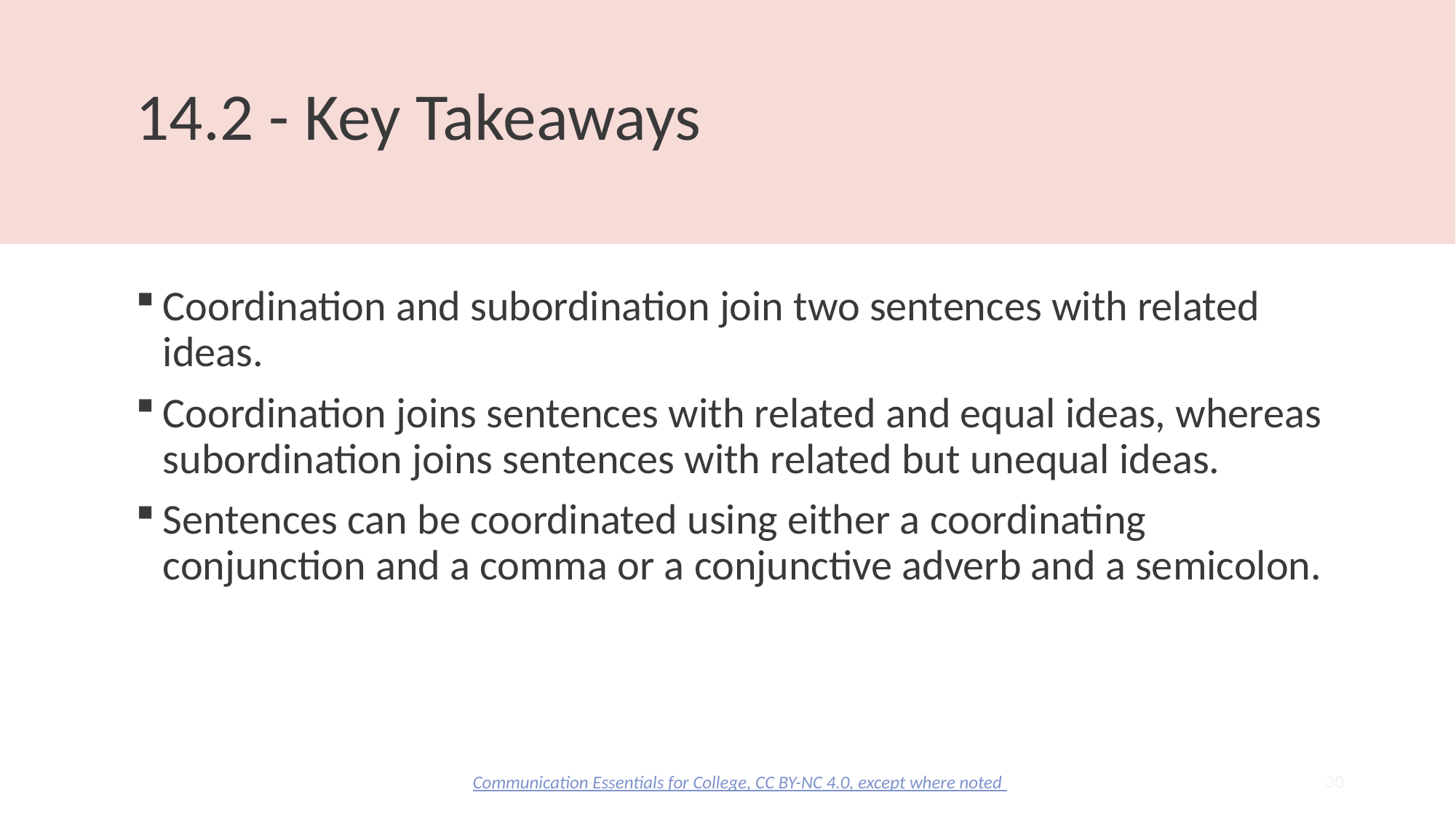

# 14.2 - Key Takeaways
Coordination and subordination join two sentences with related ideas.
Coordination joins sentences with related and equal ideas, whereas subordination joins sentences with related but unequal ideas.
Sentences can be coordinated using either a coordinating conjunction and a comma or a conjunctive adverb and a semicolon.
30
Communication Essentials for College, CC BY-NC 4.0, except where noted